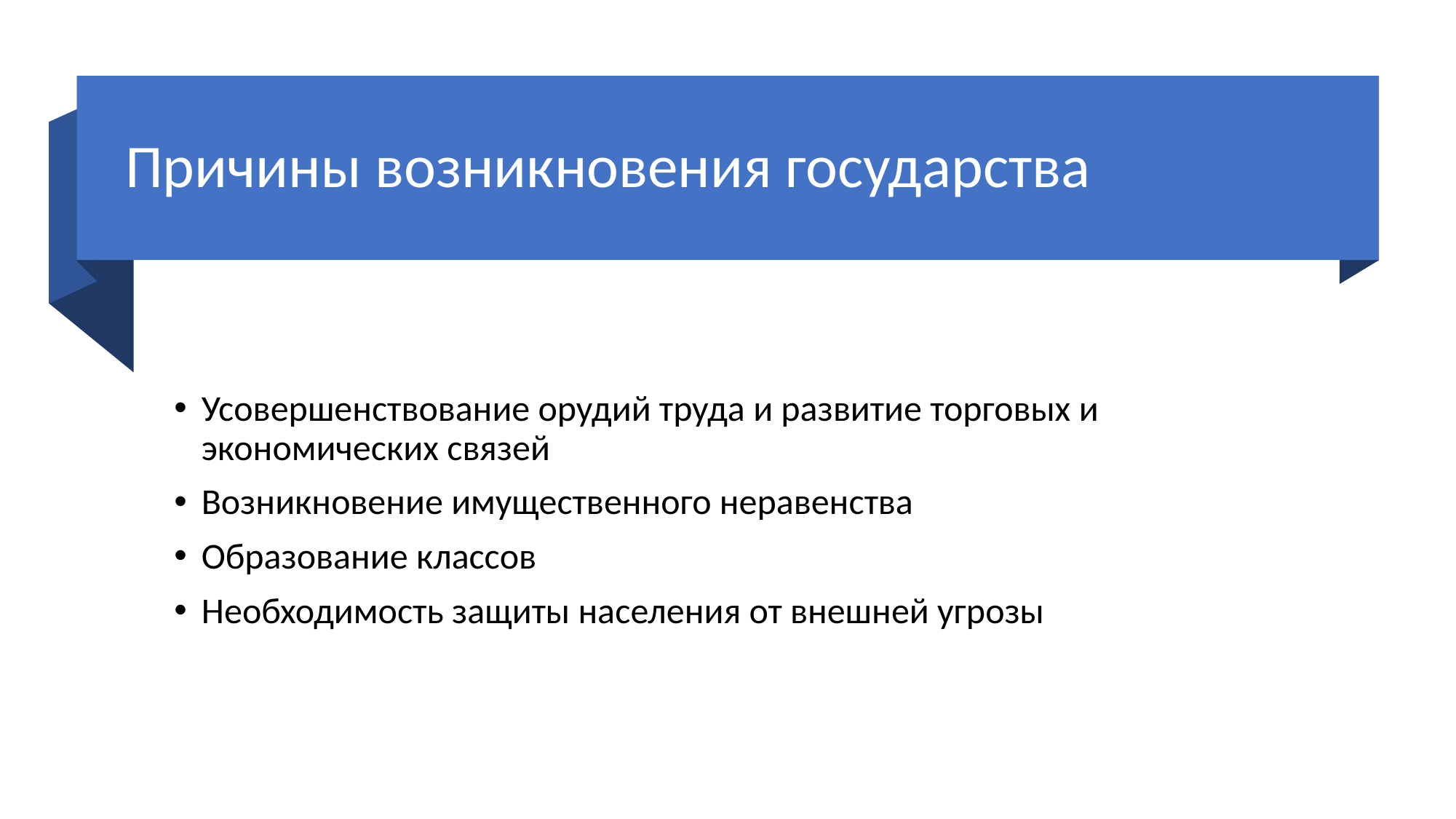

# Причины возникновения государства

Усовершенствование орудий труда и развитие торговых и экономических связей
Возникновение имущественного неравенства
Образование классов
Необходимость защиты населения от внешней угрозы